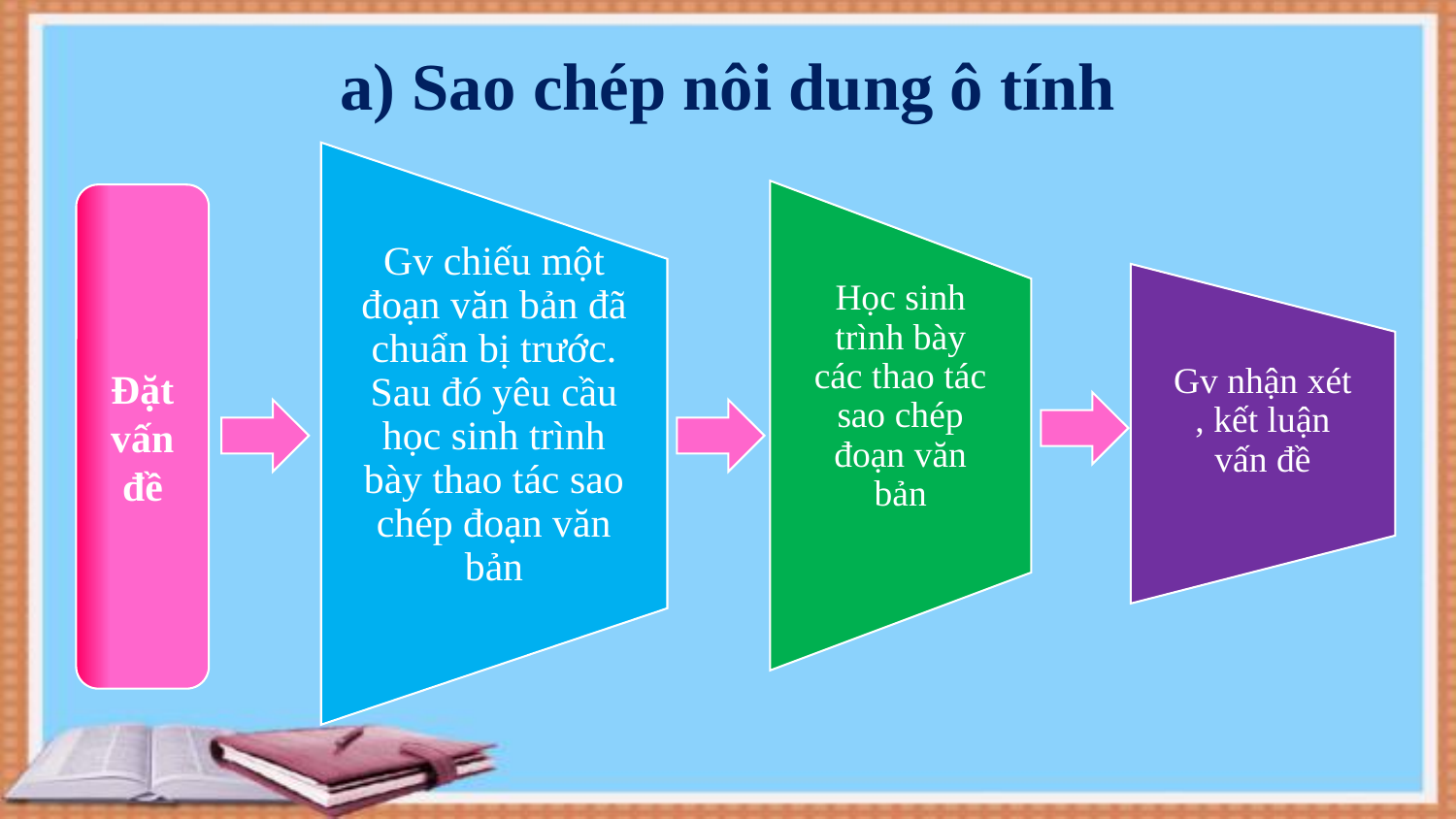

# a) Sao chép nôi dung ô tính

Gv chiếu một đoạn văn bản đã chuẩn bị trước. Sau đó yêu cầu học sinh trình bày thao tác sao chép đoạn văn bản
Học sinh trình bày các thao tác sao chép đoạn văn bản
Đặt vấn đề
Gv nhận xét , kết luận vấn đề